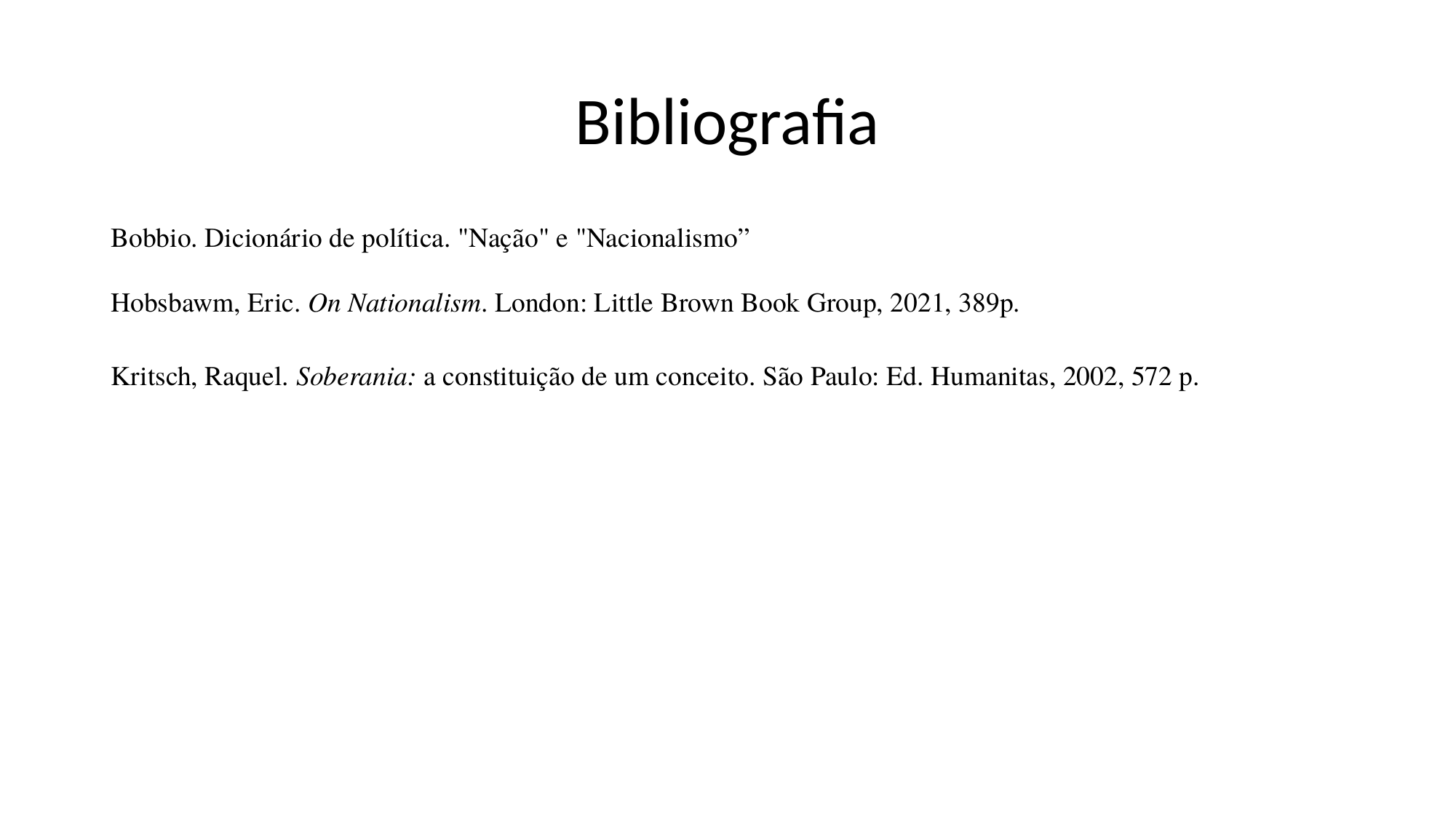

# Bibliografia
Bobbio. Dicionário de política. "Nação" e "Nacionalismo”
Hobsbawm, Eric. On Nationalism. London: Little Brown Book Group, 2021, 389p.
Kritsch, Raquel. Soberania: a constituição de um conceito. São Paulo: Ed. Humanitas, 2002, 572 p.